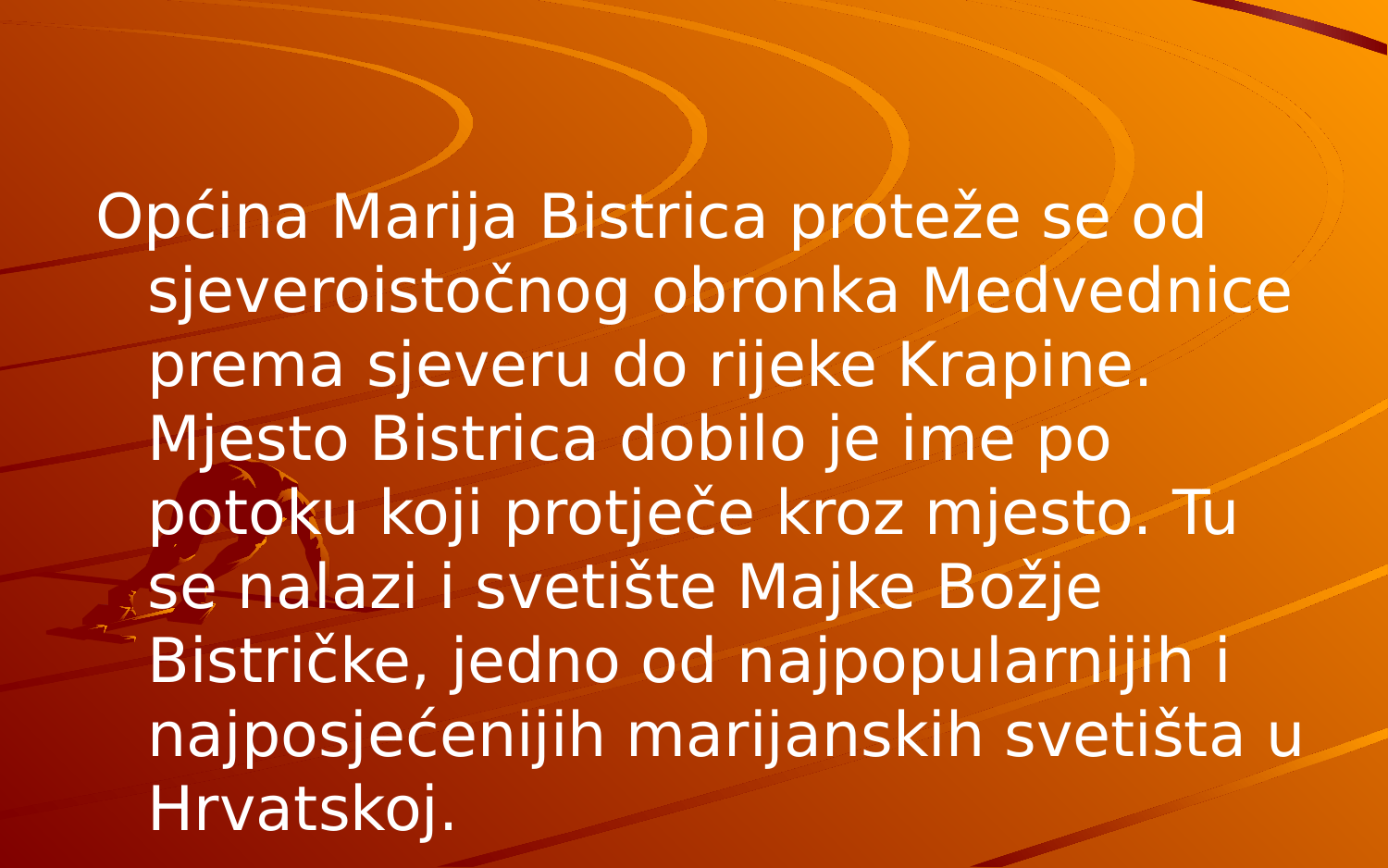

Općina Marija Bistrica proteže se od sjeveroistočnog obronka Medvednice prema sjeveru do rijeke Krapine. Mjesto Bistrica dobilo je ime po potoku koji protječe kroz mjesto. Tu se nalazi i svetište Majke Božje Bistričke, jedno od najpopularnijih i najposjećenijih marijanskih svetišta u Hrvatskoj.